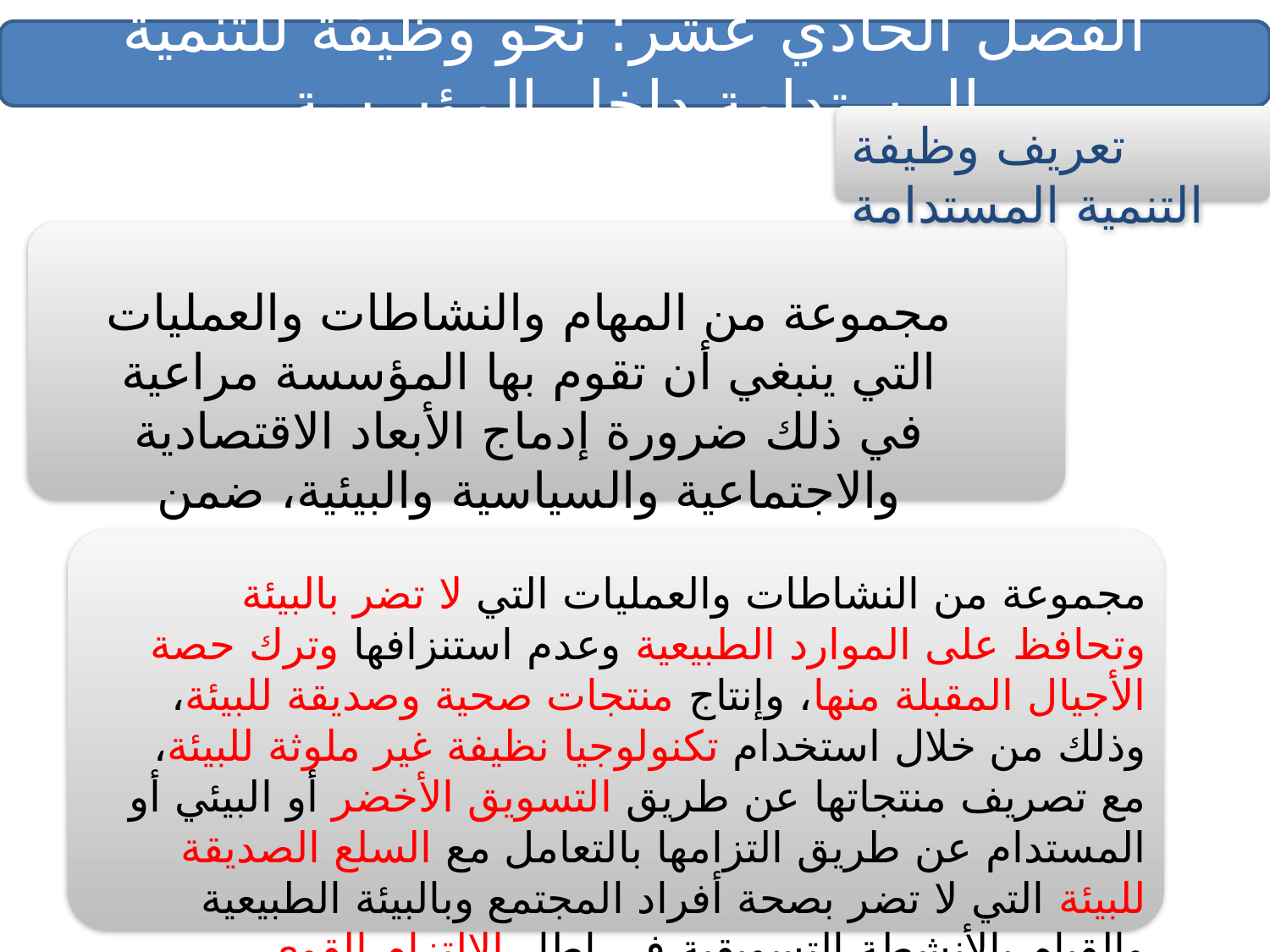

الفصل الحادي عشر: نحو وظيفة للتنمية المستدامة داخل المؤسسة
تعريف وظيفة التنمية المستدامة

مجموعة من المهام والنشاطات والعمليات التي ينبغي أن تقوم بها المؤسسة مراعية في ذلك ضرورة إدماج الأبعاد الاقتصادية والاجتماعية والسياسية والبيئية، ضمن نشاطاتها التقليدية"

مجموعة من النشاطات والعمليات التي لا تضر بالبيئة وتحافظ على الموارد الطبيعية وعدم استنزافها وترك حصة الأجيال المقبلة منها، وإنتاج منتجات صحية وصديقة للبيئة، وذلك من خلال استخدام تكنولوجيا نظيفة غير ملوثة للبيئة، مع تصريف منتجاتها عن طريق التسويق الأخضر أو البيئي أو المستدام عن طريق التزامها بالتعامل مع السلع الصديقة للبيئة التي لا تضر بصحة أفراد المجتمع وبالبيئة الطبيعية والقيام بالأنشطة التسويقية في إطار الالتزام القوي بالمسؤولية البيئية وضمن ضوابط محددة لضمان المحافظة  على البيئة الطبيعية وعدم الإضرار بها.